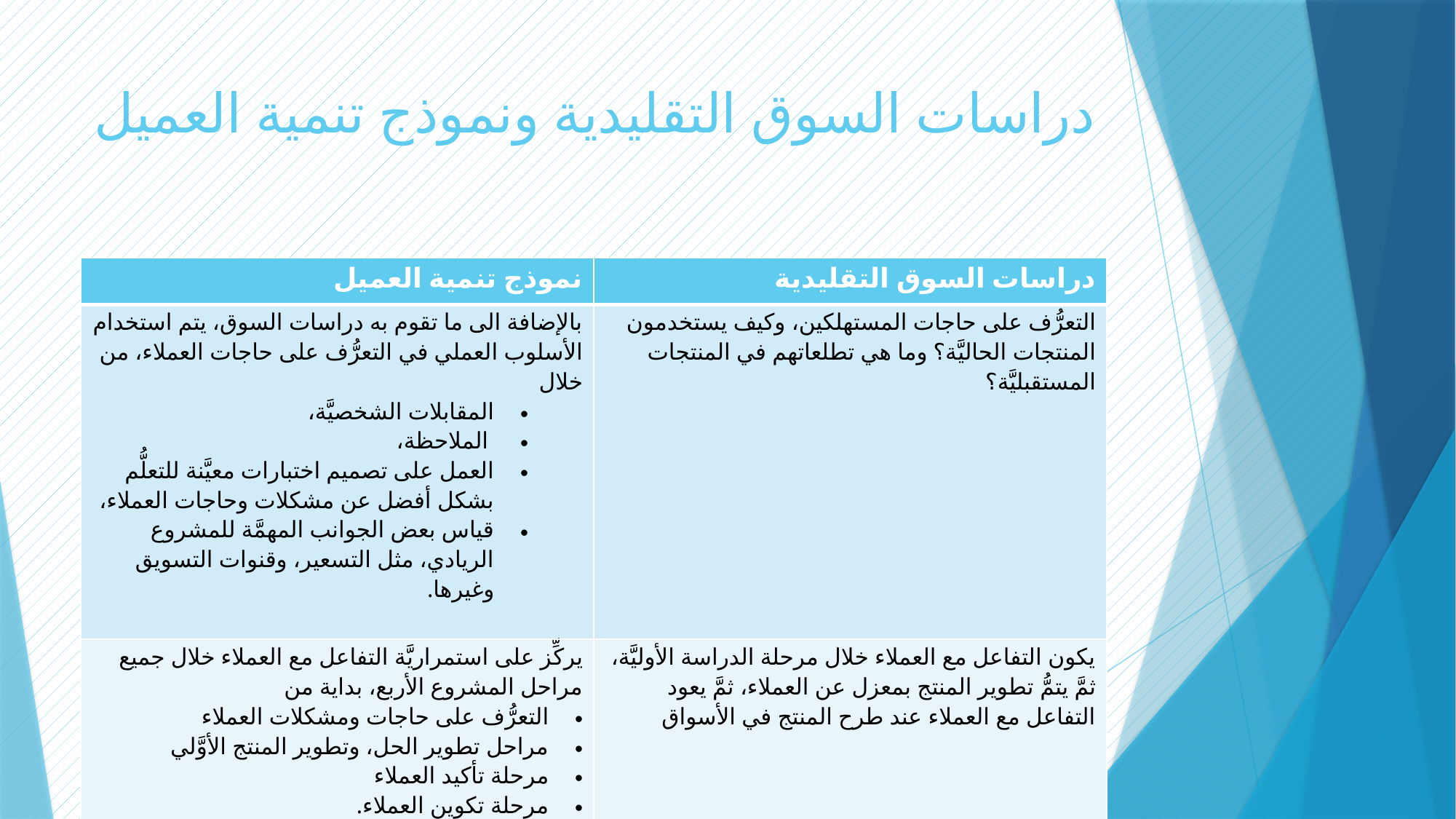

# دراسات السوق التقليدية ونموذج تنمية العميل
| نموذج تنمية العميل | دراسات السوق التقليدية |
| --- | --- |
| بالإضافة الى ما تقوم به دراسات السوق، يتم استخدام الأسلوب العملي في التعرُّف على حاجات العملاء، من خلال المقابلات الشخصيَّة، الملاحظة، العمل على تصميم اختبارات معيَّنة للتعلُّم بشكل أفضل عن مشكلات وحاجات العملاء، قياس بعض الجوانب المهمَّة للمشروع الريادي، مثل التسعير، وقنوات التسويق وغيرها. | التعرُّف على حاجات المستهلكين، وكيف يستخدمون المنتجات الحاليَّة؟ وما هي تطلعاتهم في المنتجات المستقبليَّة؟ |
| يركِّز على استمراريَّة التفاعل مع العملاء خلال جميع مراحل المشروع الأربع، بداية من التعرُّف على حاجات ومشكلات العملاء مراحل تطوير الحل، وتطوير المنتج الأوَّلي مرحلة تأكيد العملاء مرحلة تكوين العملاء. | يكون التفاعل مع العملاء خلال مرحلة الدراسة الأوليَّة، ثمَّ يتمُّ تطوير المنتج بمعزل عن العملاء، ثمَّ يعود التفاعل مع العملاء عند طرح المنتج في الأسواق |